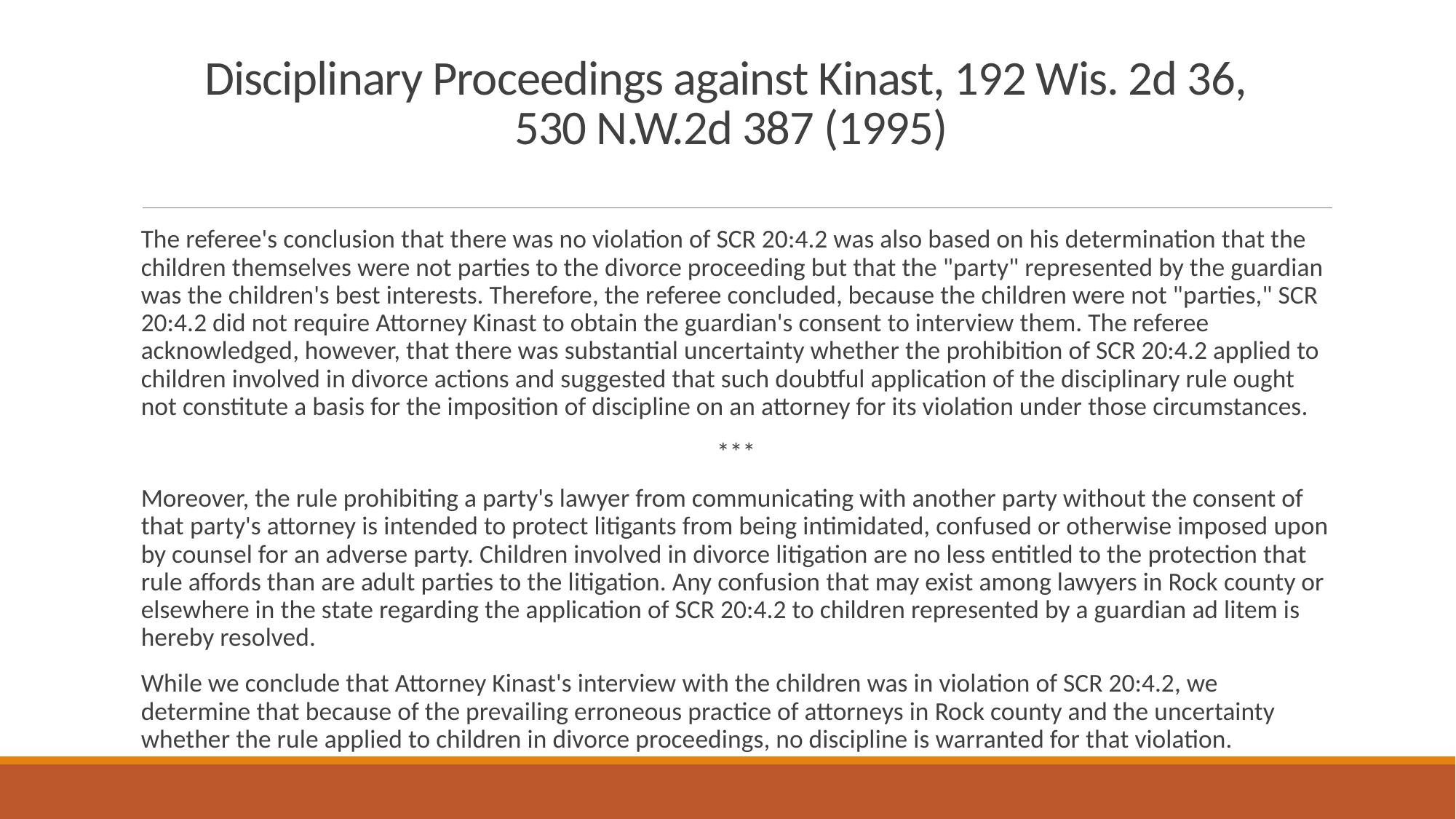

# Disciplinary Proceedings against Kinast, 192 Wis. 2d 36, 530 N.W.2d 387 (1995)
The referee's conclusion that there was no violation of SCR 20:4.2 was also based on his determination that the children themselves were not parties to the divorce proceeding but that the "party" represented by the guardian was the children's best interests. Therefore, the referee concluded, because the children were not "parties," SCR 20:4.2 did not require Attorney Kinast to obtain the guardian's consent to interview them. The referee acknowledged, however, that there was substantial uncertainty whether the prohibition of SCR 20:4.2 applied to children involved in divorce actions and suggested that such doubtful application of the disciplinary rule ought not constitute a basis for the imposition of discipline on an attorney for its violation under those circumstances.
***
Moreover, the rule prohibiting a party's lawyer from communicating with another party without the consent of that party's attorney is intended to protect litigants from being intimidated, confused or otherwise imposed upon by counsel for an adverse party. Children involved in divorce litigation are no less entitled to the protection that rule affords than are adult parties to the litigation. Any confusion that may exist among lawyers in Rock county or elsewhere in the state regarding the application of SCR 20:4.2 to children represented by a guardian ad litem is hereby resolved.
While we conclude that Attorney Kinast's interview with the children was in violation of SCR 20:4.2, we determine that because of the prevailing erroneous practice of attorneys in Rock county and the uncertainty whether the rule applied to children in divorce proceedings, no discipline is warranted for that violation.